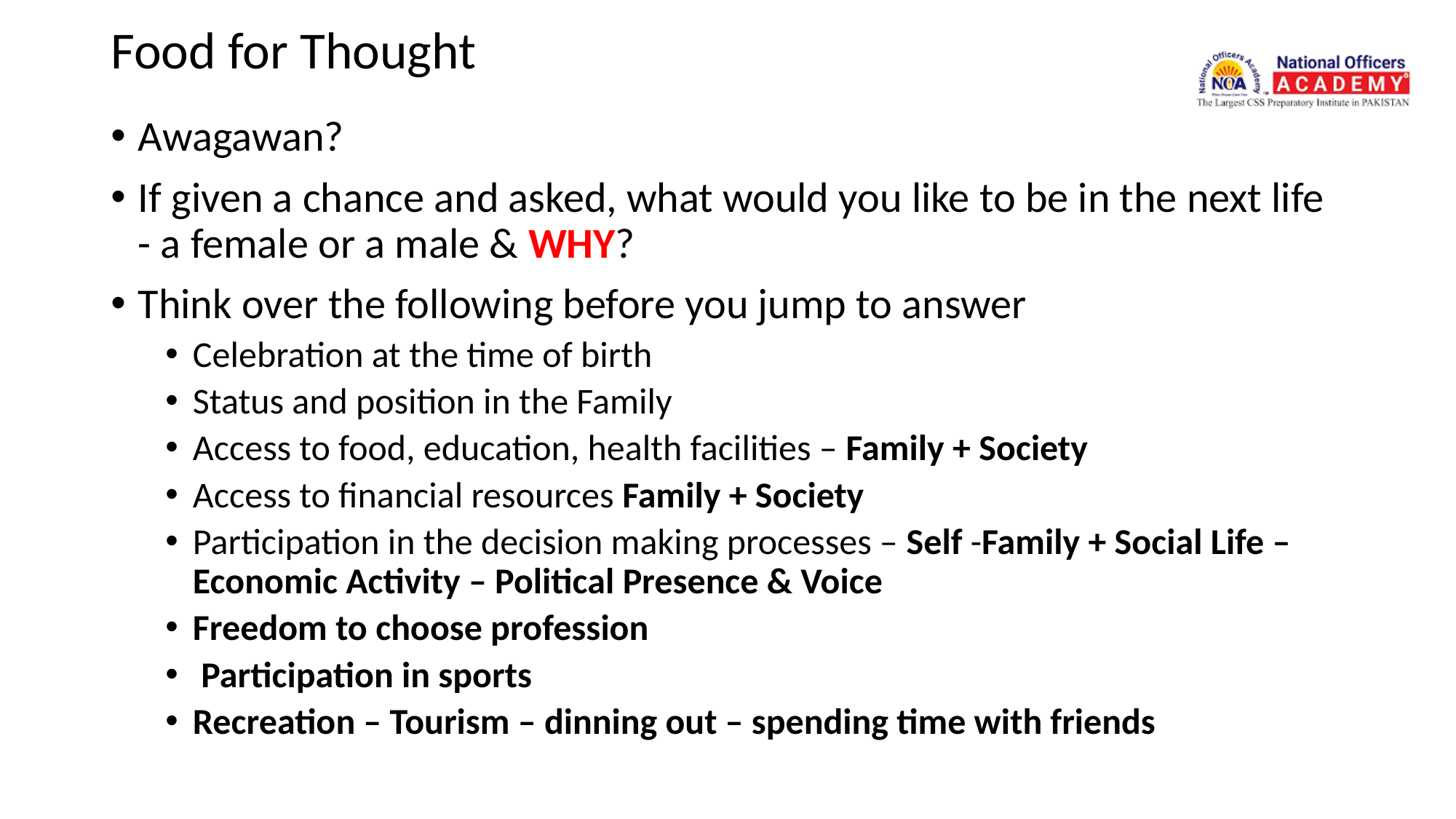

# Food for Thought
Awagawan?
If given a chance and asked, what would you like to be in the next life - a female or a male & WHY?
Think over the following before you jump to answer
Celebration at the time of birth
Status and position in the Family
Access to food, education, health facilities – Family + Society
Access to financial resources Family + Society
Participation in the decision making processes – Self -Family + Social Life – Economic Activity – Political Presence & Voice
Freedom to choose profession
 Participation in sports
Recreation – Tourism – dinning out – spending time with friends